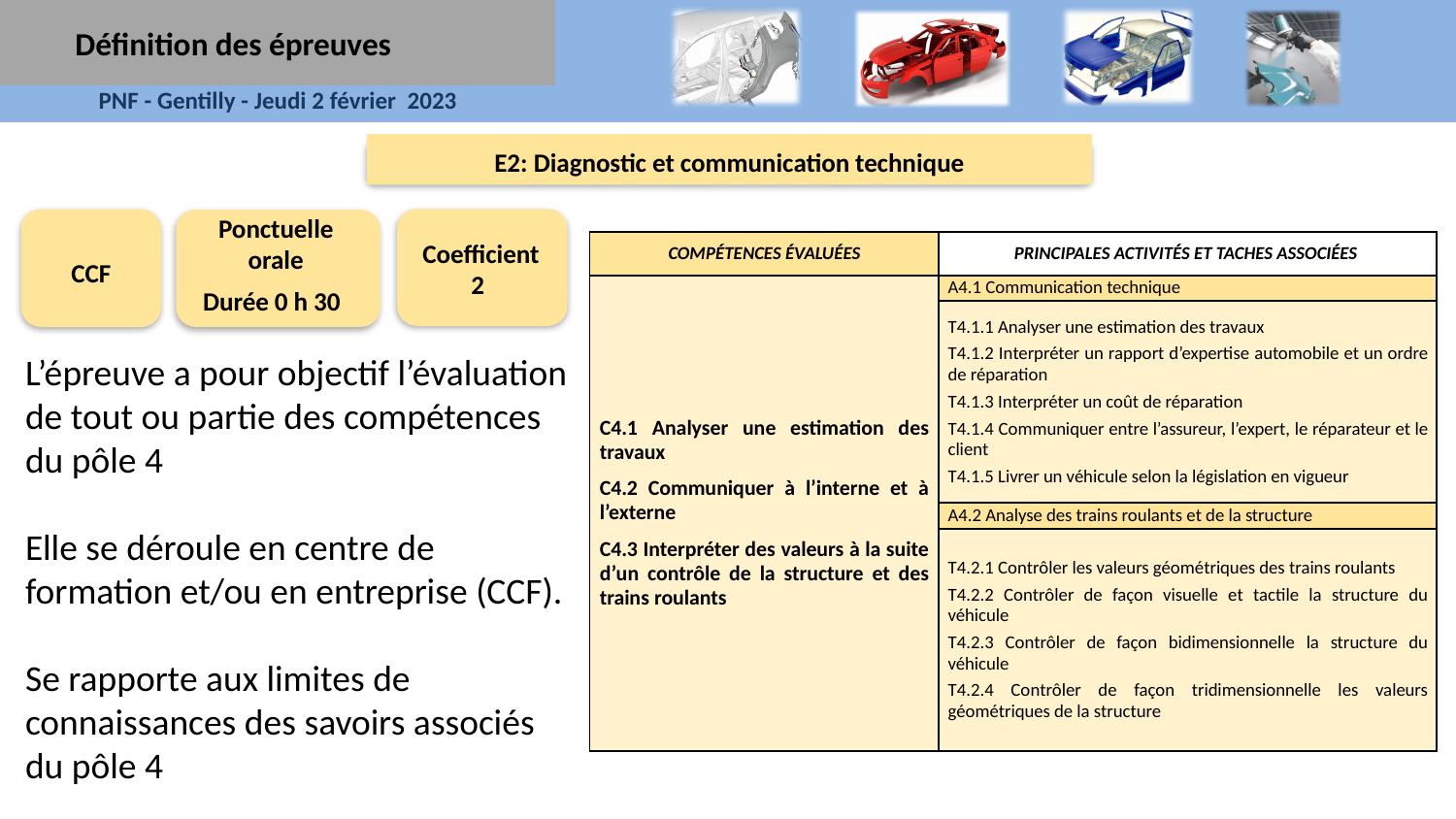

Définition des épreuves
E2: Diagnostic et communication technique

Ponctuelle orale
Durée 0 h 30

Coefficient 2

| COMPÉTENCES ÉVALUÉES | PRINCIPALES ACTIVITÉS ET TACHES ASSOCIÉES |
| --- | --- |
| C4.1 Analyser une estimation des travaux C4.2 Communiquer à l’interne et à l’externe C4.3 Interpréter des valeurs à la suite d’un contrôle de la structure et des trains roulants | A4.1 Communication technique |
|  | T4.1.1 Analyser une estimation des travaux T4.1.2 Interpréter un rapport d’expertise automobile et un ordre de réparation T4.1.3 Interpréter un coût de réparation T4.1.4 Communiquer entre l’assureur, l’expert, le réparateur et le client T4.1.5 Livrer un véhicule selon la législation en vigueur |
|  | A4.2 Analyse des trains roulants et de la structure |
|  | T4.2.1 Contrôler les valeurs géométriques des trains roulants T4.2.2 Contrôler de façon visuelle et tactile la structure du véhicule T4.2.3 Contrôler de façon bidimensionnelle la structure du véhicule T4.2.4 Contrôler de façon tridimensionnelle les valeurs géométriques de la structure |
CCF
L’épreuve a pour objectif l’évaluation de tout ou partie des compétences du pôle 4

Elle se déroule en centre de formation et/ou en entreprise (CCF).

Se rapporte aux limites de connaissances des savoirs associés du pôle 4